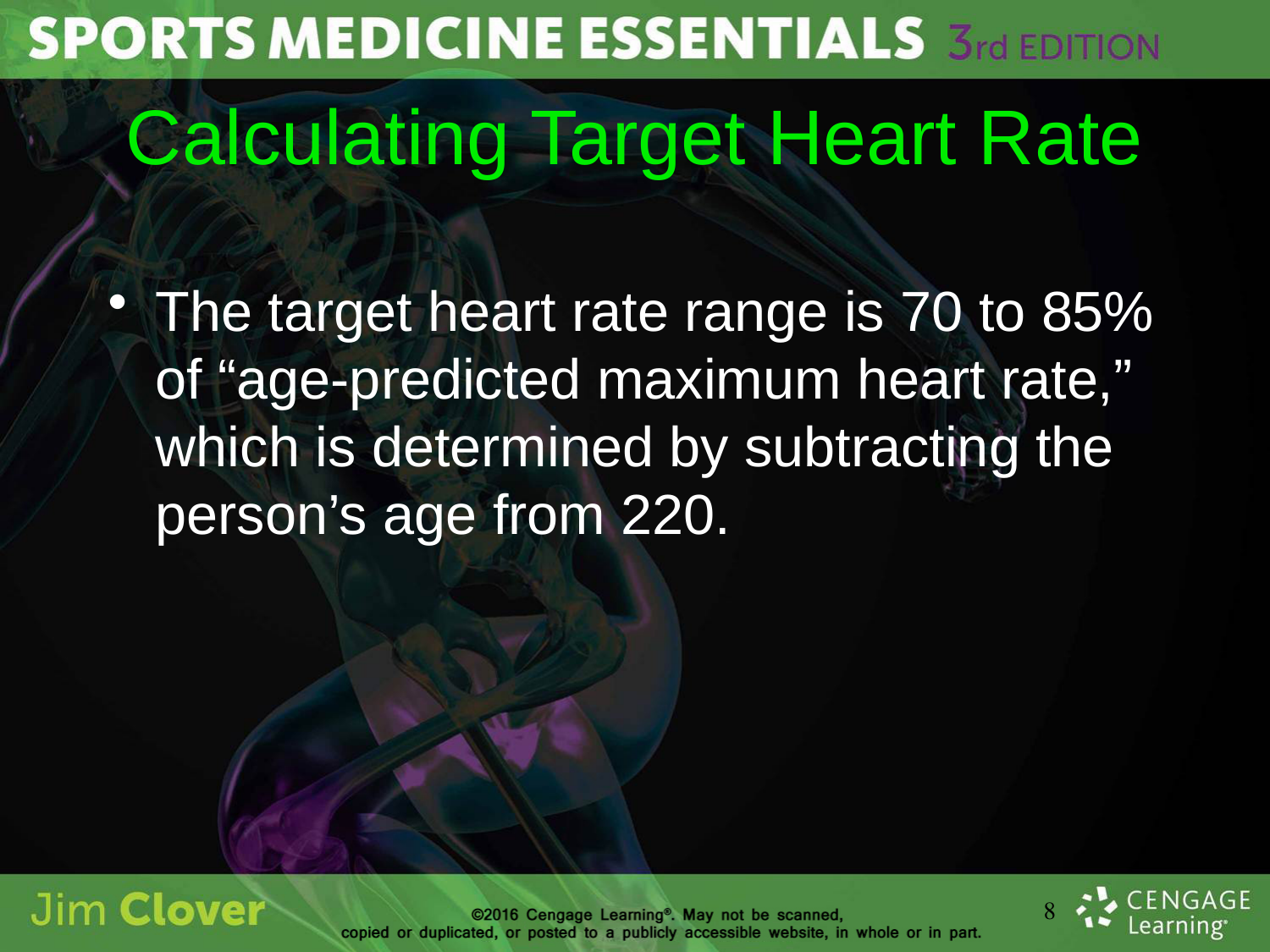

# Calculating Target Heart Rate
The target heart rate range is 70 to 85% of “age-predicted maximum heart rate,” which is determined by subtracting the person’s age from 220.
8